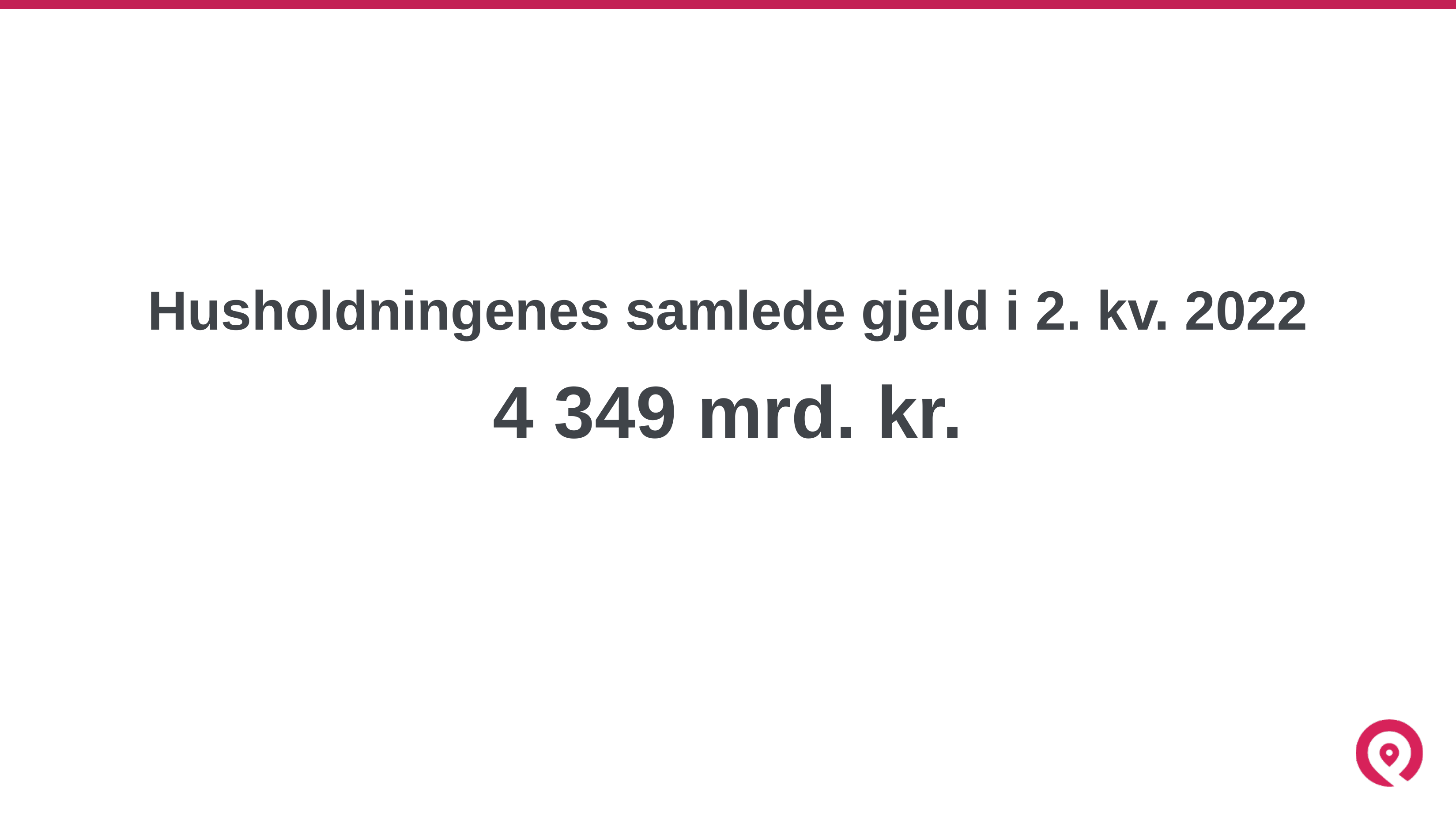

Husholdningenes samlede gjeld i 2. kv. 2022
4 349 mrd. kr.